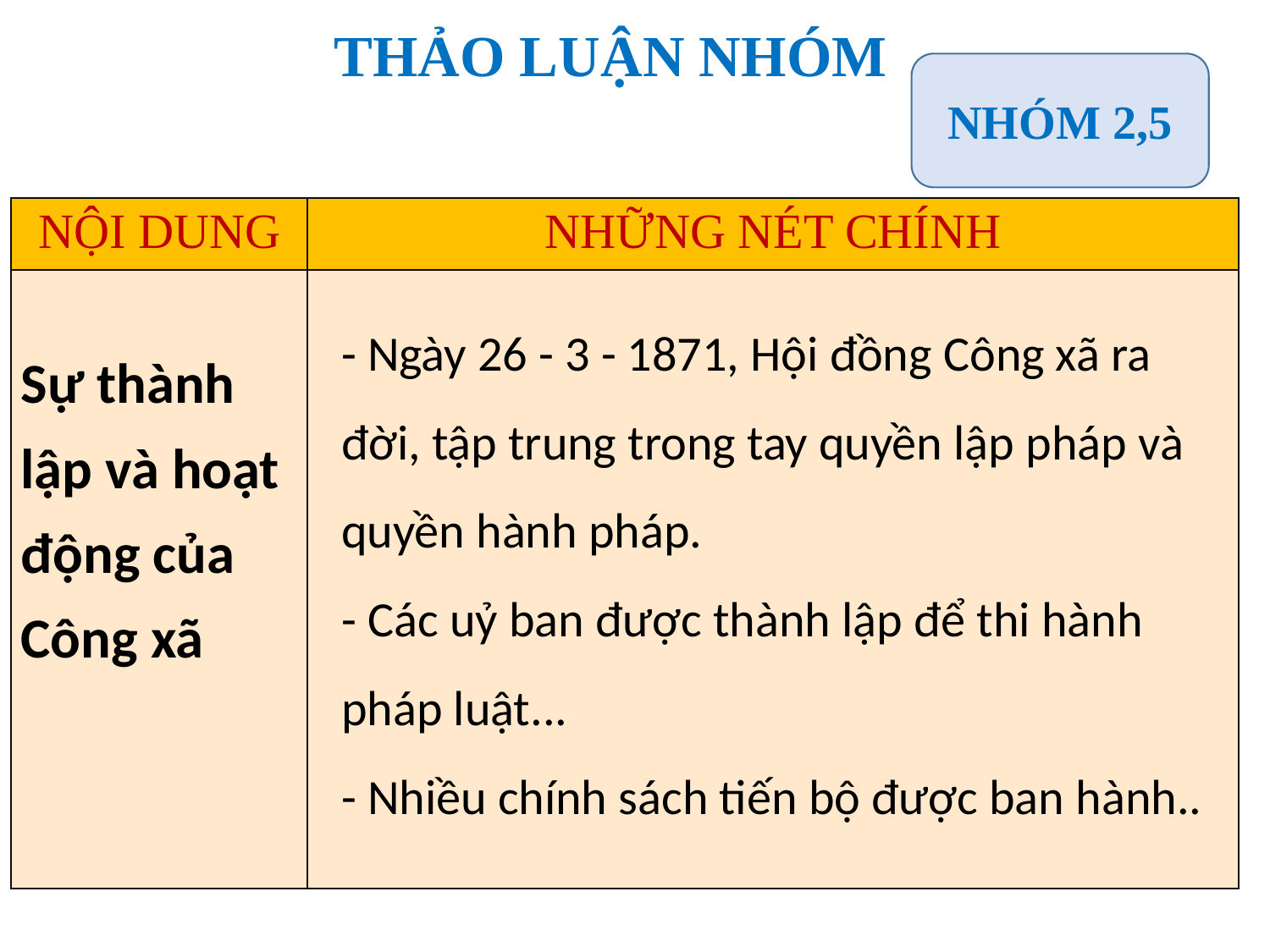

THẢO LUẬN NHÓM
NHÓM 2,5
| NỘI DUNG | NHỮNG NÉT CHÍNH |
| --- | --- |
| Sự thành lập và hoạt động của Công xã |  |
- Ngày 26 - 3 - 1871, Hội đồng Công xã ra đời, tập trung trong tay quyền lập pháp và quyền hành pháp.
- Các uỷ ban được thành lập để thi hành pháp luật...
- Nhiều chính sách tiến bộ được ban hành..